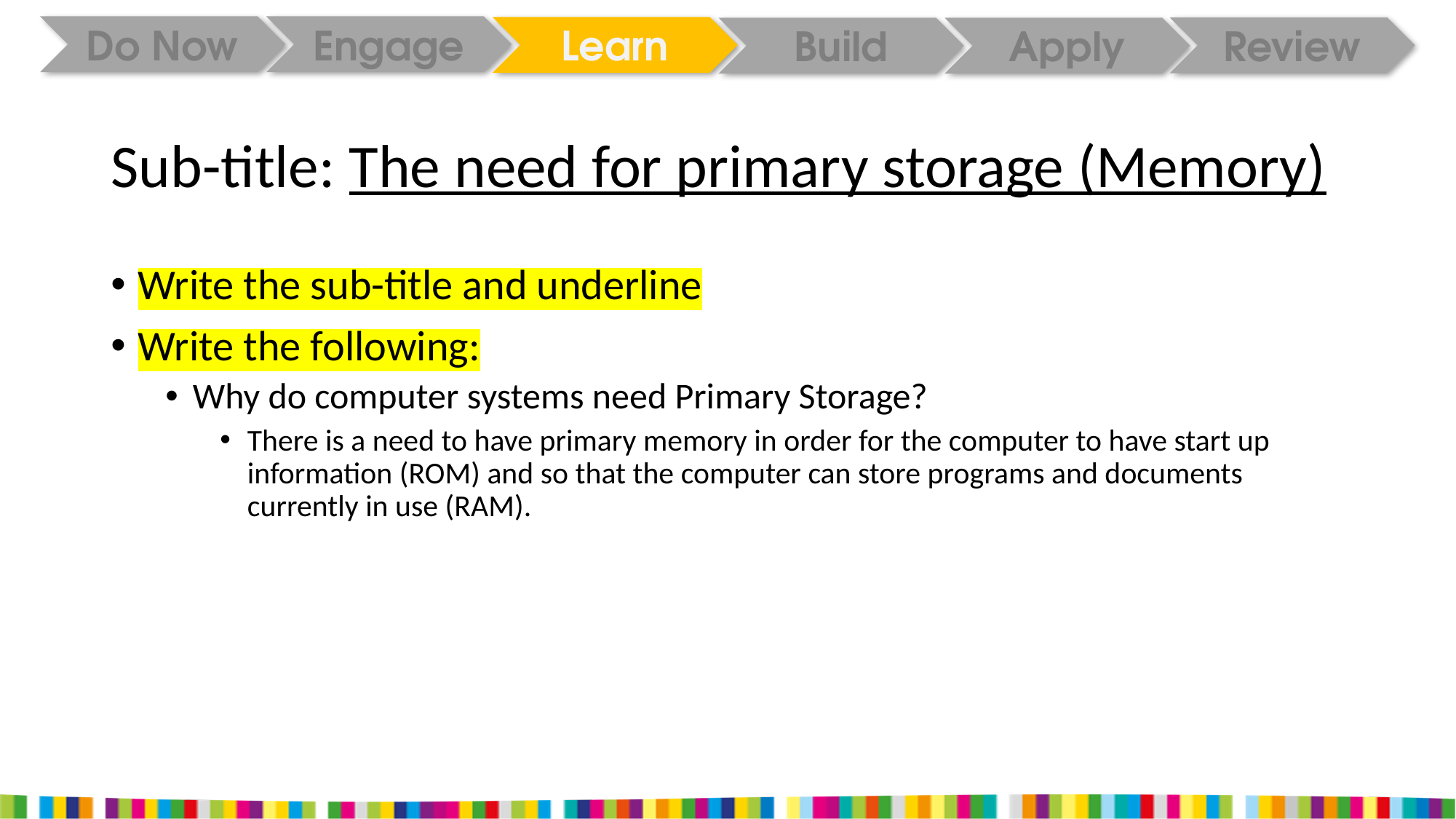

# Sub-title: The need for primary storage (Memory)
Write the sub-title and underline
Write the following:
Why do computer systems need Primary Storage?
There is a need to have primary memory in order for the computer to have start up information (ROM) and so that the computer can store programs and documents currently in use (RAM).